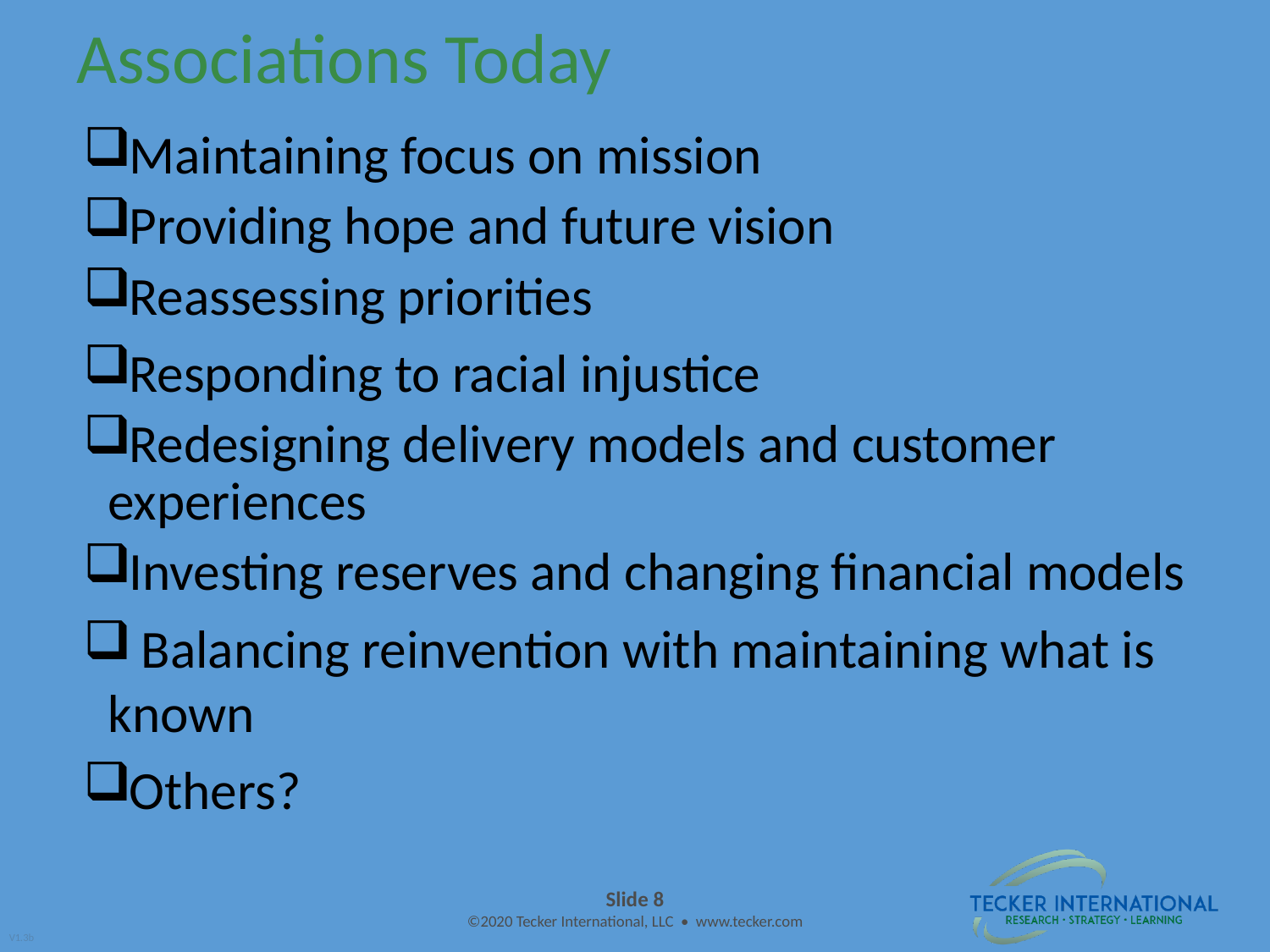

# Associations Today
Maintaining focus on mission
Providing hope and future vision
Reassessing priorities
Responding to racial injustice
Redesigning delivery models and customer experiences
Investing reserves and changing financial models
 Balancing reinvention with maintaining what is known
Others?